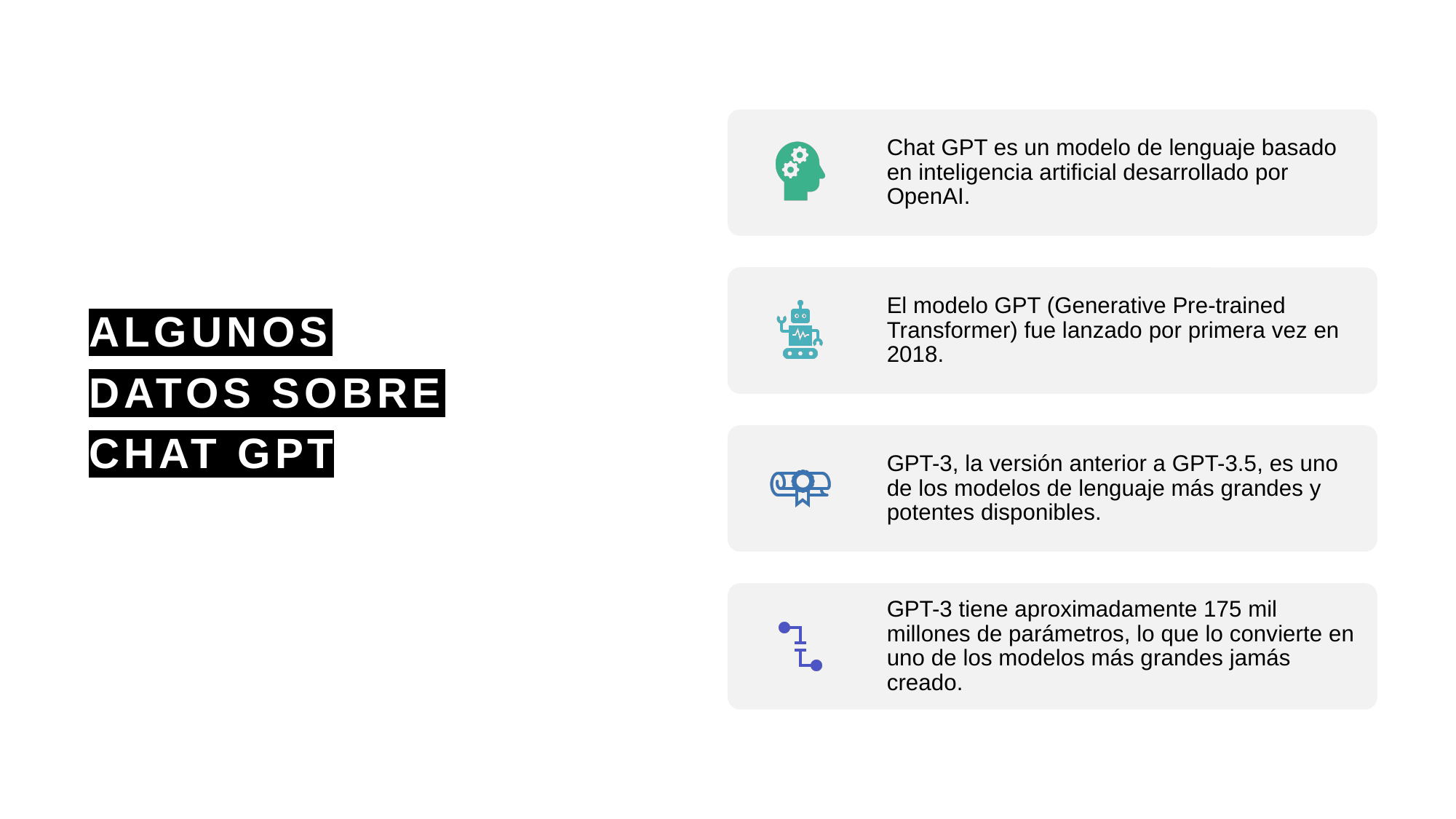

Chat GPT es un modelo de lenguaje basado en inteligencia artificial desarrollado por OpenAI.
El modelo GPT (Generative Pre-trained Transformer) fue lanzado por primera vez en 2018.
GPT-3, la versión anterior a GPT-3.5, es uno de los modelos de lenguaje más grandes y potentes disponibles.
GPT-3 tiene aproximadamente 175 mil millones de parámetros, lo que lo convierte en uno de los modelos más grandes jamás creado.
# Algunos datos sobre Chat GPT